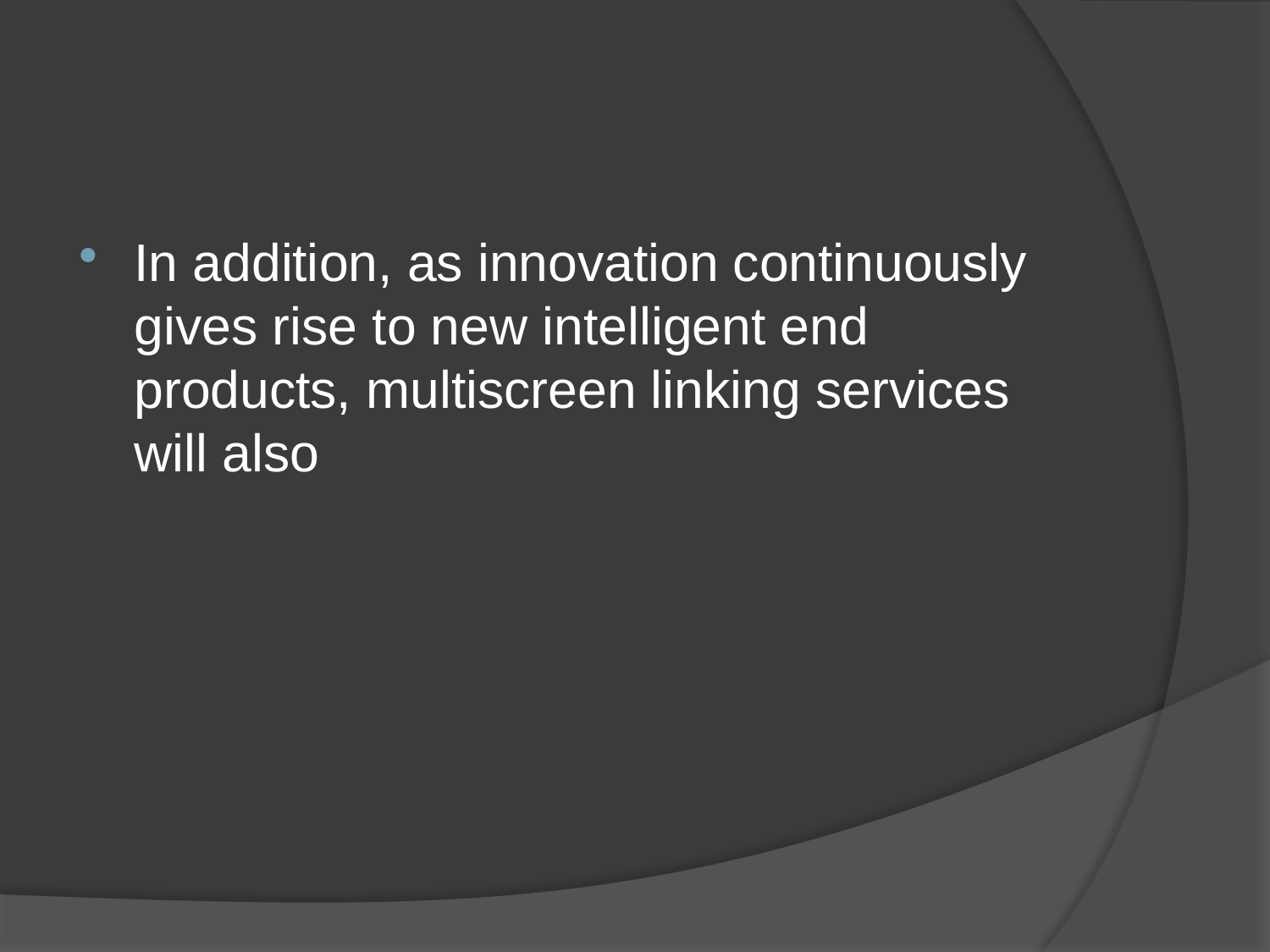

#
In addition, as innovation continuously gives rise to new intelligent end products, multiscreen linking services will also